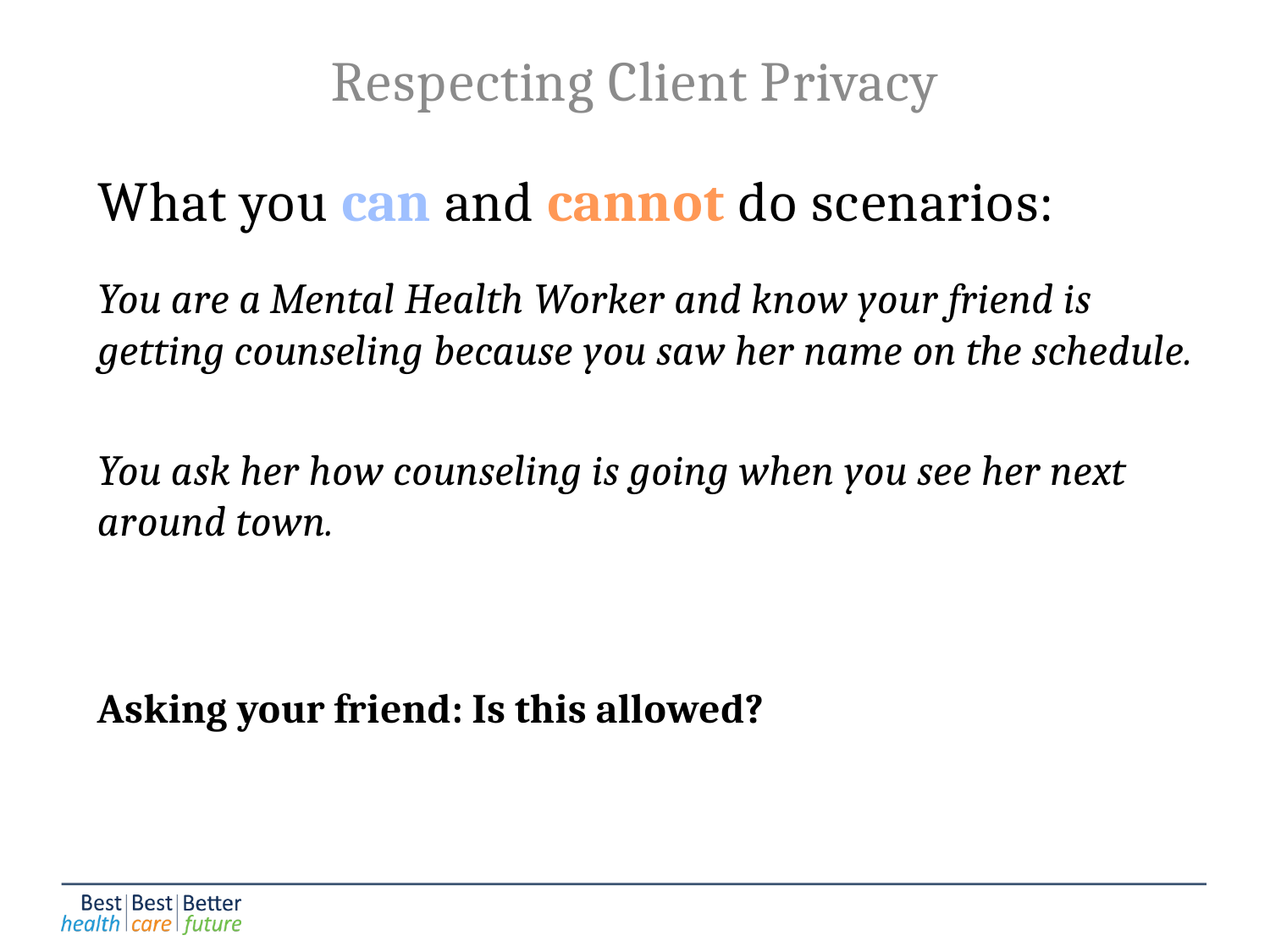

Respecting Client Privacy
What you can and cannot do scenarios:

You are a Mental Health Worker and know your friend is getting counseling because you saw her name on the schedule.

You ask her how counseling is going when you see her next around town.

Asking your friend: Is this allowed?